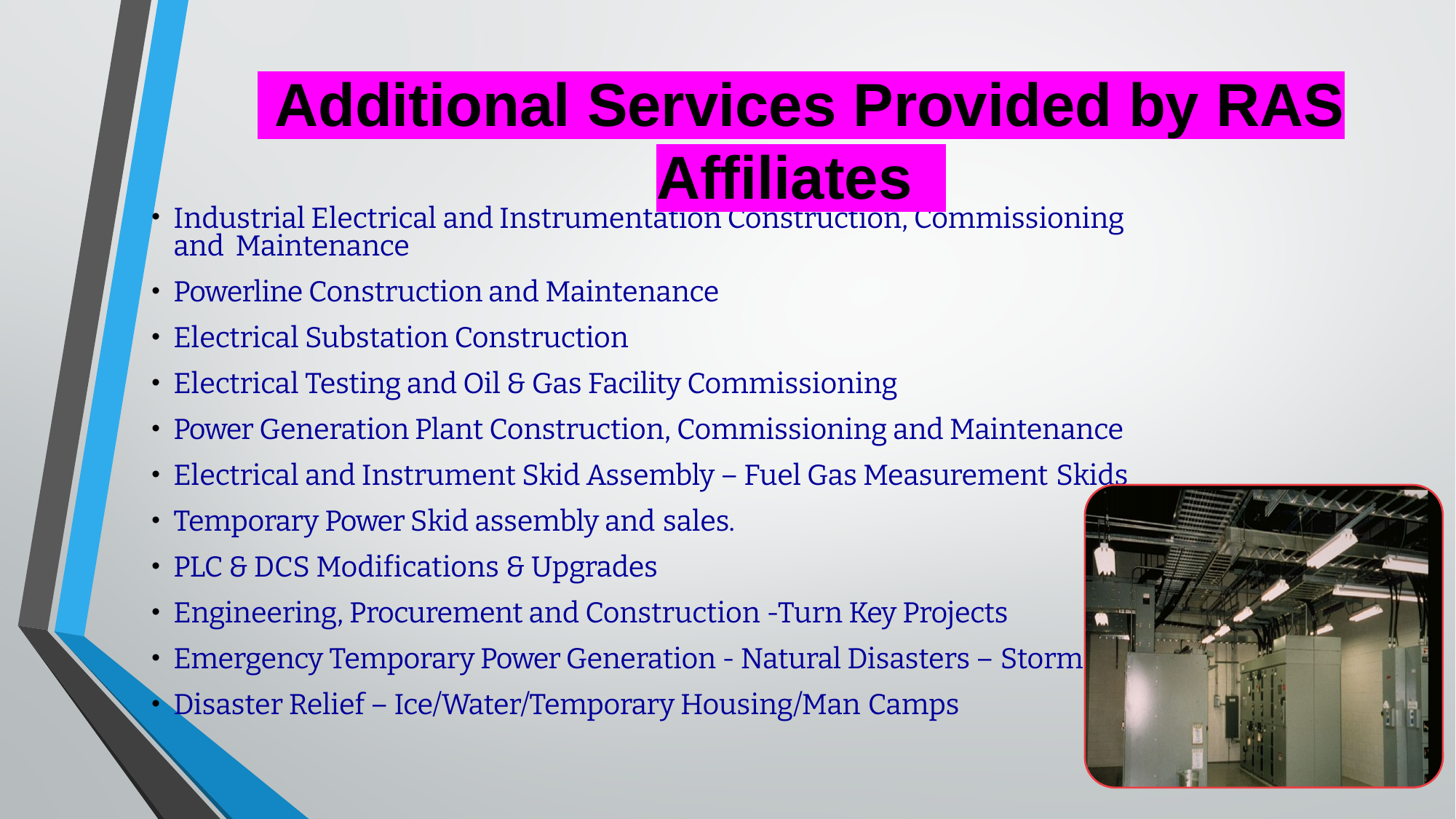

Additional Services Provided by RAS Affiliates
Industrial Electrical and Instrumentation Construction, Commissioning and  Maintenance
Powerline Construction and Maintenance
Electrical Substation Construction
Electrical Testing and Oil & Gas Facility Commissioning
Power Generation Plant Construction, Commissioning and Maintenance
Electrical and Instrument Skid Assembly – Fuel Gas Measurement Skids
Temporary Power Skid assembly and sales.
PLC & DCS Modifications & Upgrades
Engineering, Procurement and Construction -Turn Key Projects
Emergency Temporary Power Generation - Natural Disasters – Storms
Disaster Relief – Ice/Water/Temporary Housing/Man Camps